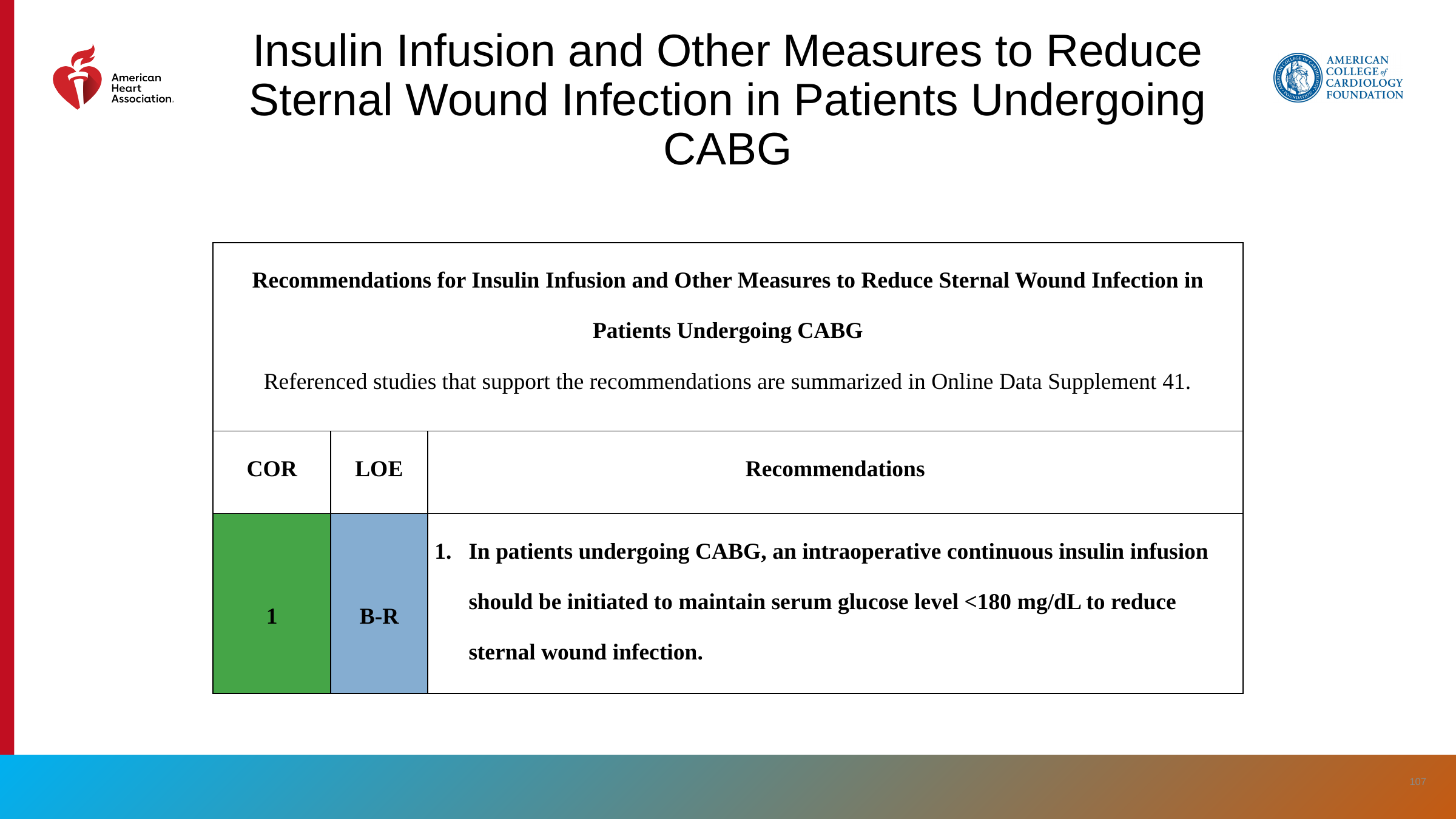

Insulin Infusion and Other Measures to Reduce Sternal Wound Infection in Patients Undergoing CABG
| Recommendations for Insulin Infusion and Other Measures to Reduce Sternal Wound Infection in Patients Undergoing CABG Referenced studies that support the recommendations are summarized in Online Data Supplement 41. |  |  |
| --- | --- | --- |
| COR | LOE | Recommendations |
| 1 | B-R | In patients undergoing CABG, an intraoperative continuous insulin infusion should be initiated to maintain serum glucose level <180 mg/dL to reduce sternal wound infection. |
107